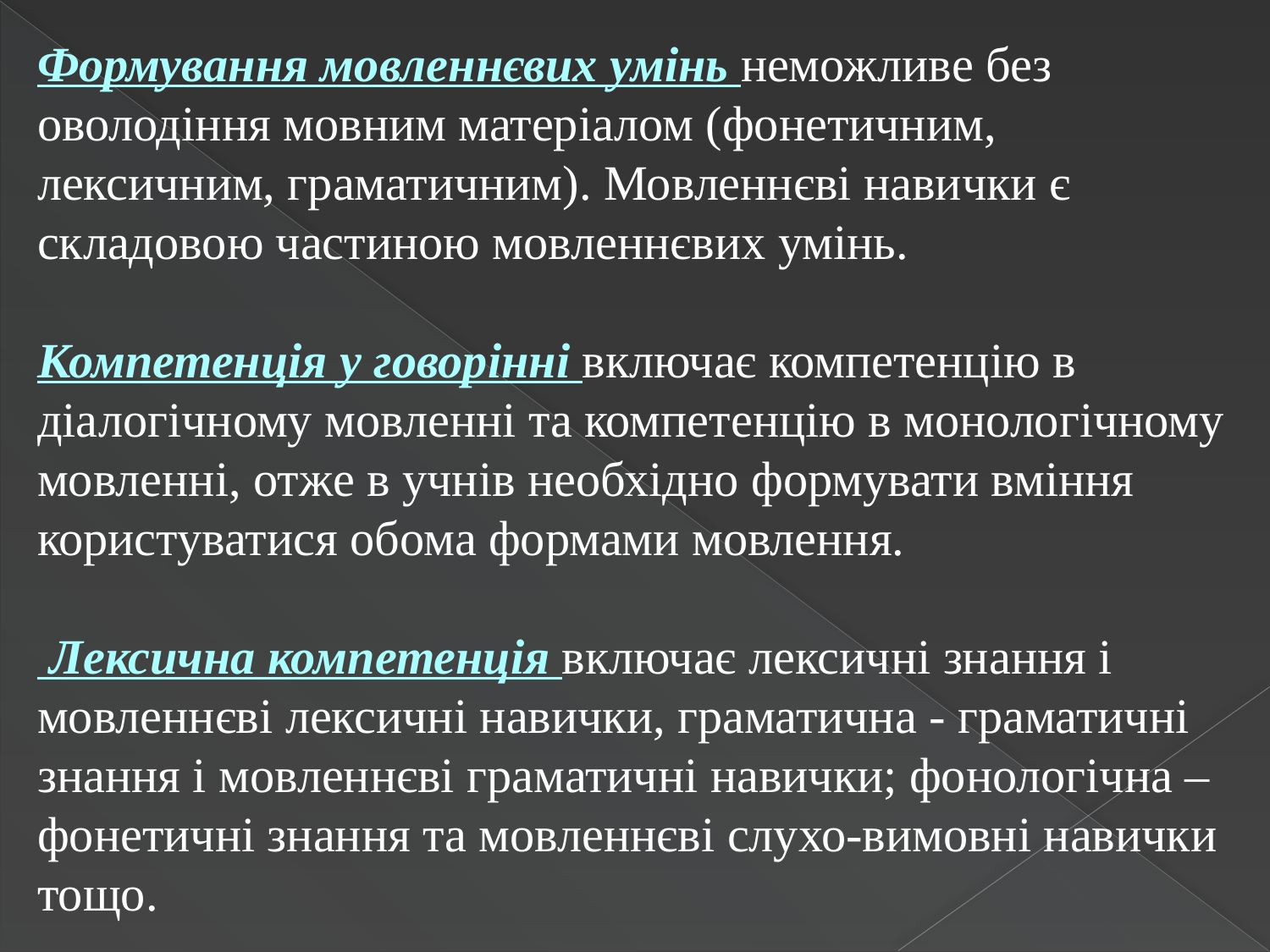

Формування мовленнєвих умінь неможливе без оволодіння мовним матеріалом (фонетичним, лексичним, граматичним). Мовленнєві навички є складовою частиною мовленнєвих умінь.

Компетенція у говорінні включає компетенцію в діалогічному мовленні та компетенцію в монологічному мовленні, отже в учнів необхідно формувати вміння користуватися обома формами мовлення.

 Лексична компетенція включає лексичні знання і мовленнєві лексичні навички, граматична - граматичні знання і мовленнєві граматичні навички; фонологічна – фонетичні знання та мовленнєві слухо-вимовні навички тощо.